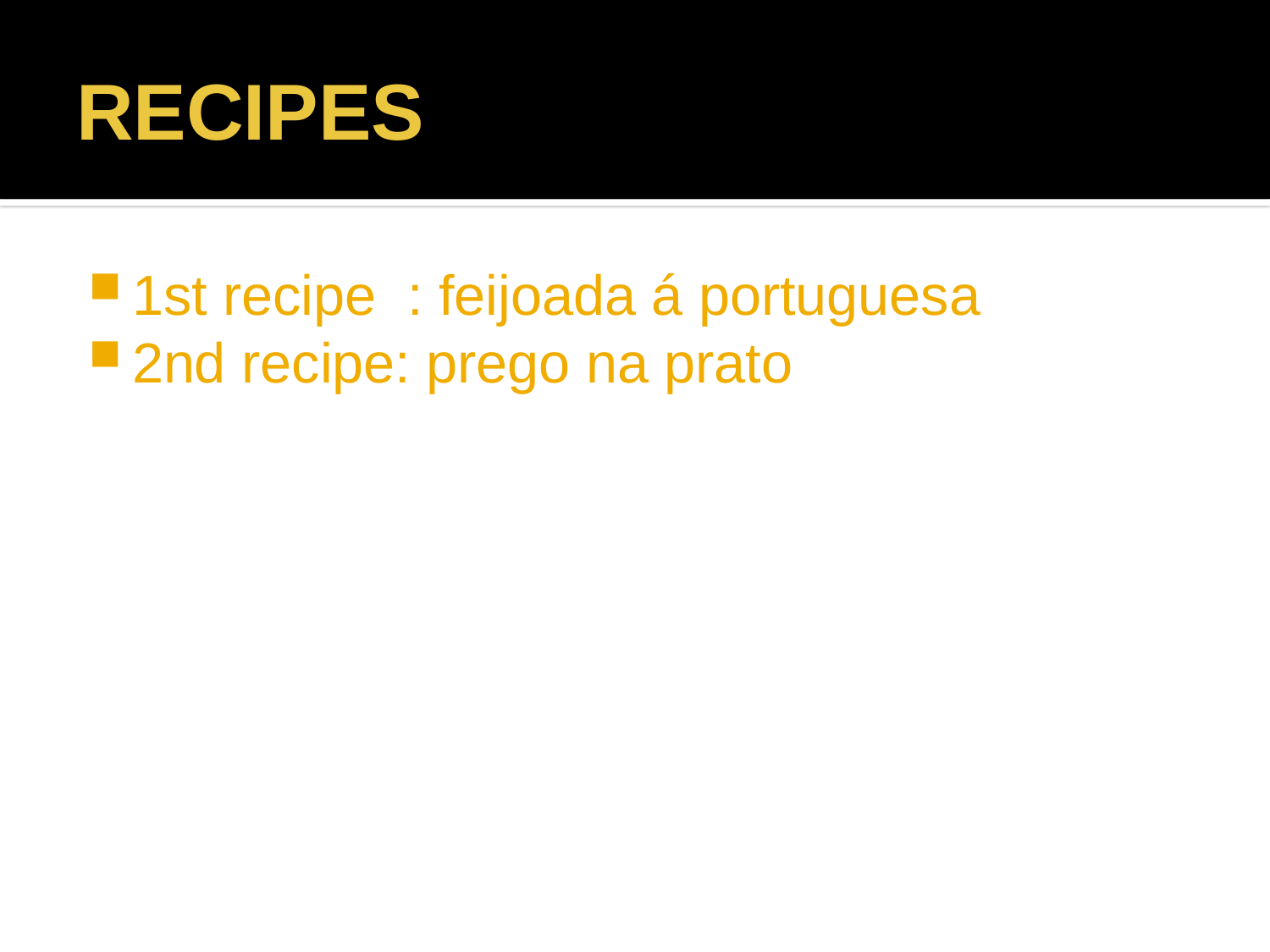

# RECIPES
1st recipe  : feijoada á portuguesa
2nd recipe: prego na prato